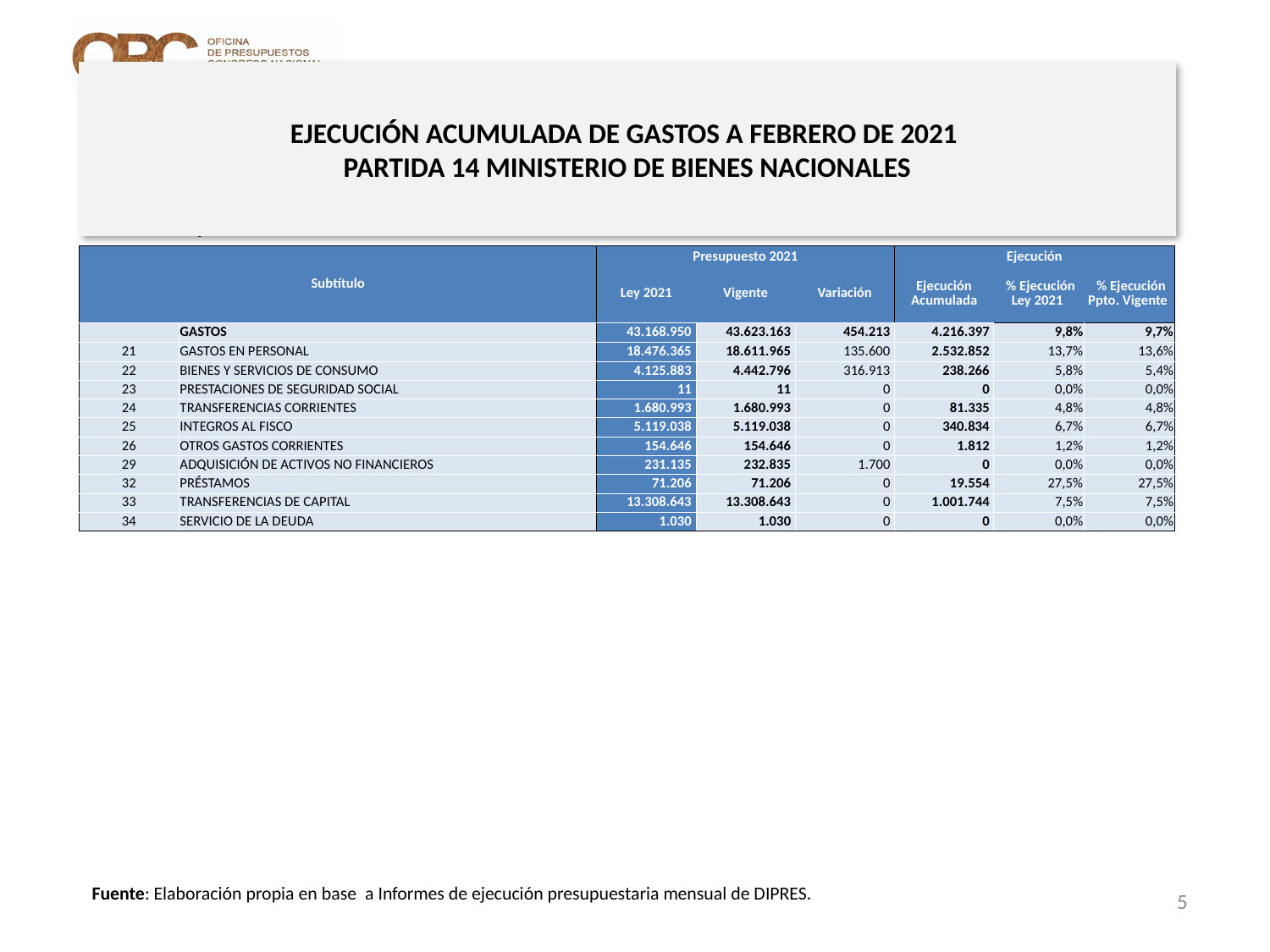

# EJECUCIÓN ACUMULADA DE GASTOS A FEBRERO DE 2021 PARTIDA 14 MINISTERIO DE BIENES NACIONALES
en miles de pesos 2021
| Subtítulo |  | Presupuesto 2021 |  |  | Ejecución |  |  |
| --- | --- | --- | --- | --- | --- | --- | --- |
|  |  | Ley 2021 | Vigente | Variación | Ejecución Acumulada | % Ejecución Ley 2021 | % Ejecución Ppto. Vigente |
|  | GASTOS | 43.168.950 | 43.623.163 | 454.213 | 4.216.397 | 9,8% | 9,7% |
| 21 | GASTOS EN PERSONAL | 18.476.365 | 18.611.965 | 135.600 | 2.532.852 | 13,7% | 13,6% |
| 22 | BIENES Y SERVICIOS DE CONSUMO | 4.125.883 | 4.442.796 | 316.913 | 238.266 | 5,8% | 5,4% |
| 23 | PRESTACIONES DE SEGURIDAD SOCIAL | 11 | 11 | 0 | 0 | 0,0% | 0,0% |
| 24 | TRANSFERENCIAS CORRIENTES | 1.680.993 | 1.680.993 | 0 | 81.335 | 4,8% | 4,8% |
| 25 | INTEGROS AL FISCO | 5.119.038 | 5.119.038 | 0 | 340.834 | 6,7% | 6,7% |
| 26 | OTROS GASTOS CORRIENTES | 154.646 | 154.646 | 0 | 1.812 | 1,2% | 1,2% |
| 29 | ADQUISICIÓN DE ACTIVOS NO FINANCIEROS | 231.135 | 232.835 | 1.700 | 0 | 0,0% | 0,0% |
| 32 | PRÉSTAMOS | 71.206 | 71.206 | 0 | 19.554 | 27,5% | 27,5% |
| 33 | TRANSFERENCIAS DE CAPITAL | 13.308.643 | 13.308.643 | 0 | 1.001.744 | 7,5% | 7,5% |
| 34 | SERVICIO DE LA DEUDA | 1.030 | 1.030 | 0 | 0 | 0,0% | 0,0% |
Fuente: Elaboración propia en base  a Informes de ejecución presupuestaria mensual de DIPRES.
5